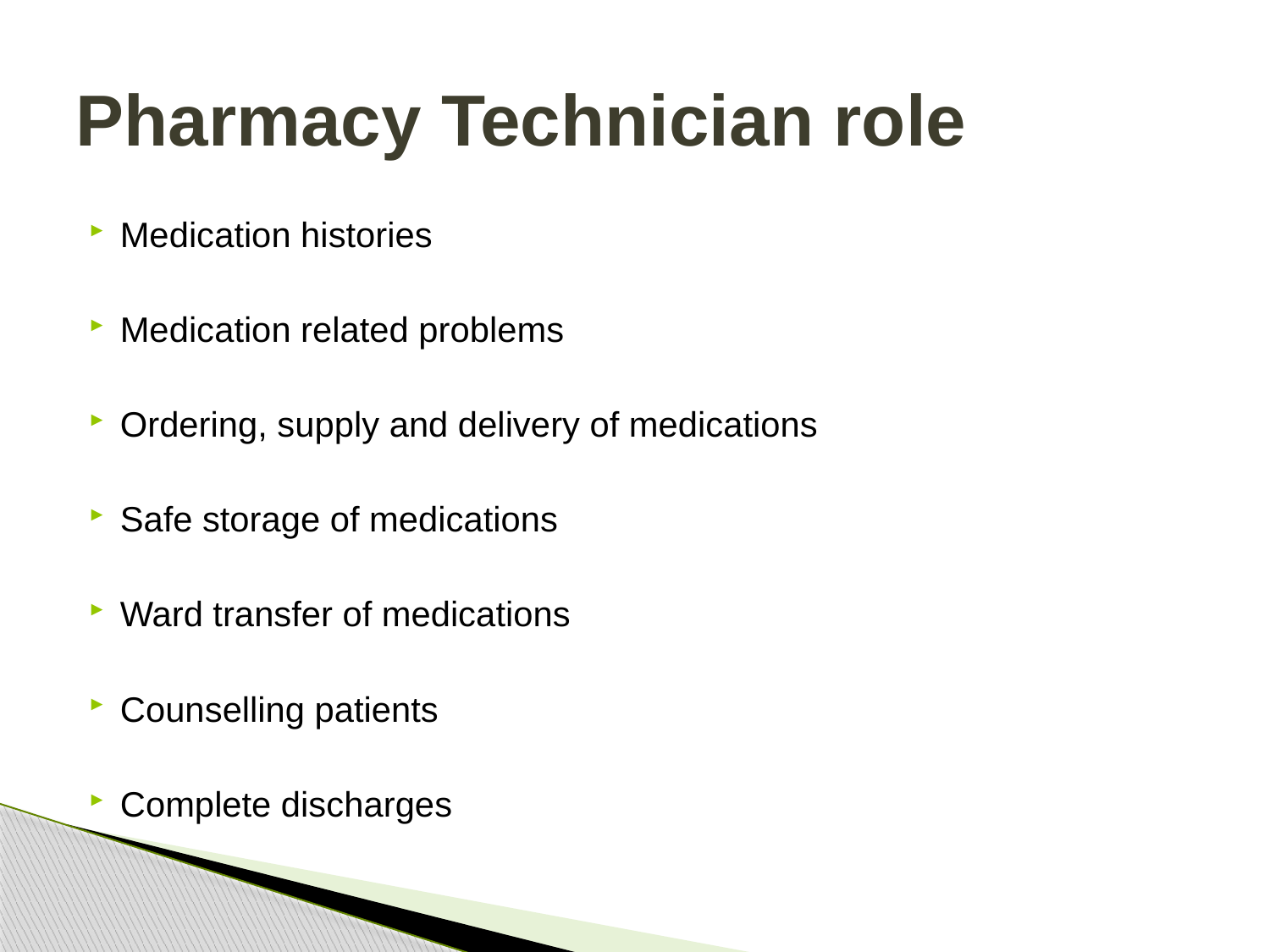

# Pharmacy Technician role
Medication histories

Medication related problems

Ordering, supply and delivery of medications

Safe storage of medications

Ward transfer of medications

Counselling patients

Complete discharges